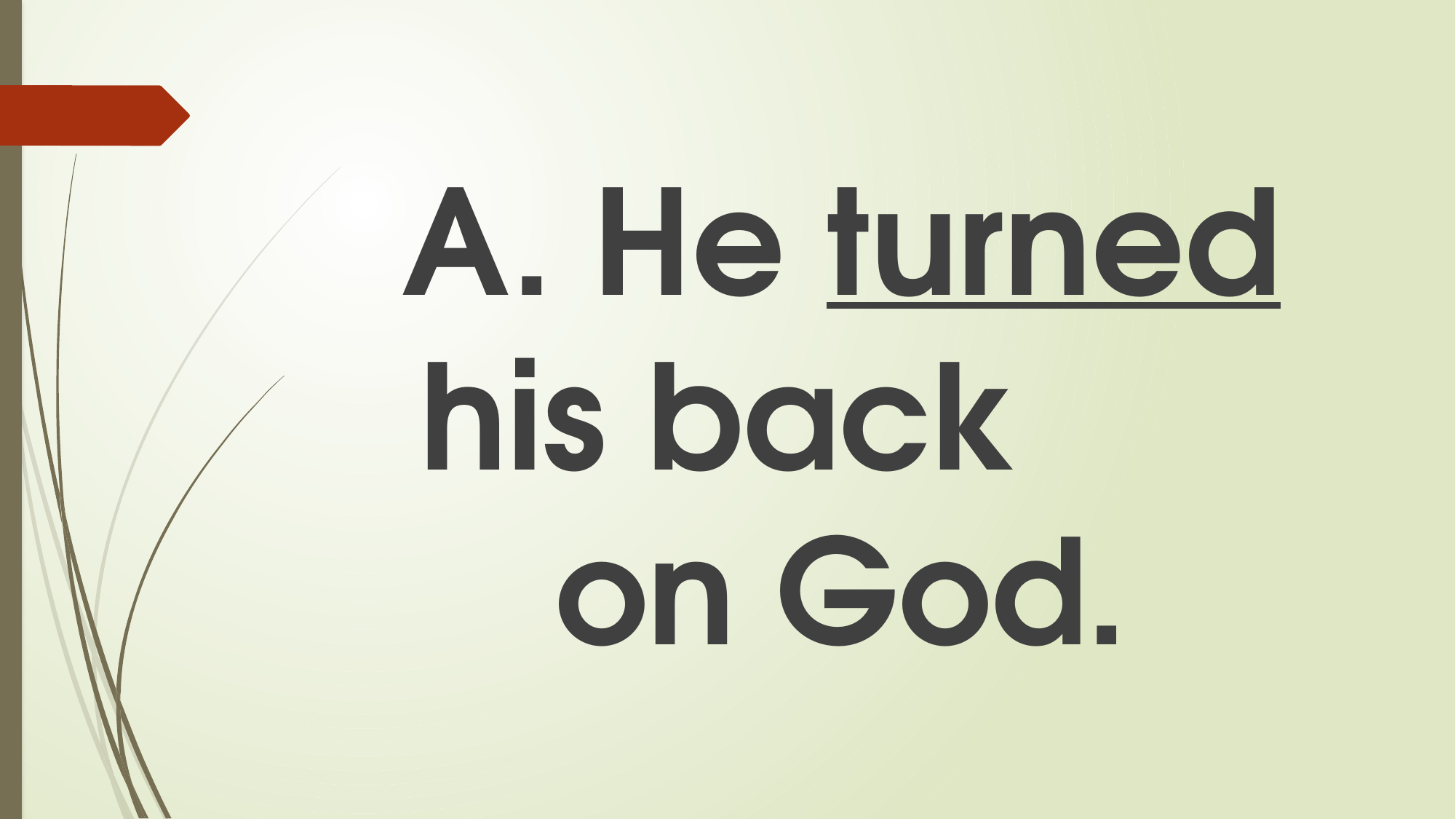

#
A. He turned his back       on God.